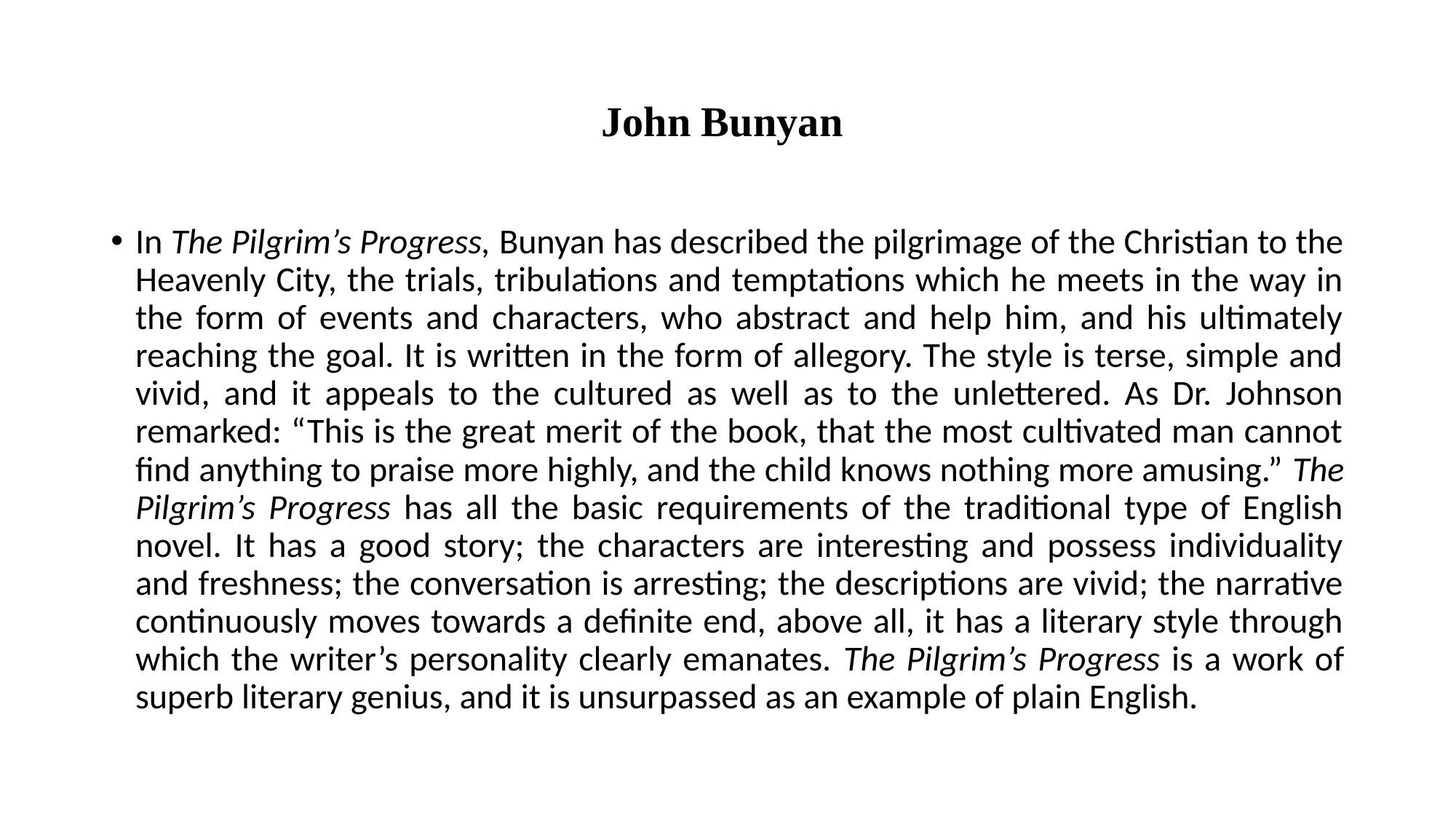

# John Bunyan
In The Pilgrim’s Progress, Bunyan has described the pilgrimage of the Christian to the Heavenly City, the trials, tribulations and temptations which he meets in the way in the form of events and characters, who abstract and help him, and his ultimately reaching the goal. It is written in the form of allegory. The style is terse, simple and vivid, and it appeals to the cultured as well as to the unlettered. As Dr. Johnson remarked: “This is the great merit of the book, that the most cultivated man cannot find anything to praise more highly, and the child knows nothing more amusing.” The Pilgrim’s Progress has all the basic requirements of the traditional type of English novel. It has a good story; the characters are interesting and possess individuality and freshness; the conversation is arresting; the descriptions are vivid; the narrative continuously moves towards a definite end, above all, it has a literary style through which the writer’s personality clearly emanates. The Pilgrim’s Progress is a work of superb literary genius, and it is unsurpassed as an example of plain English.